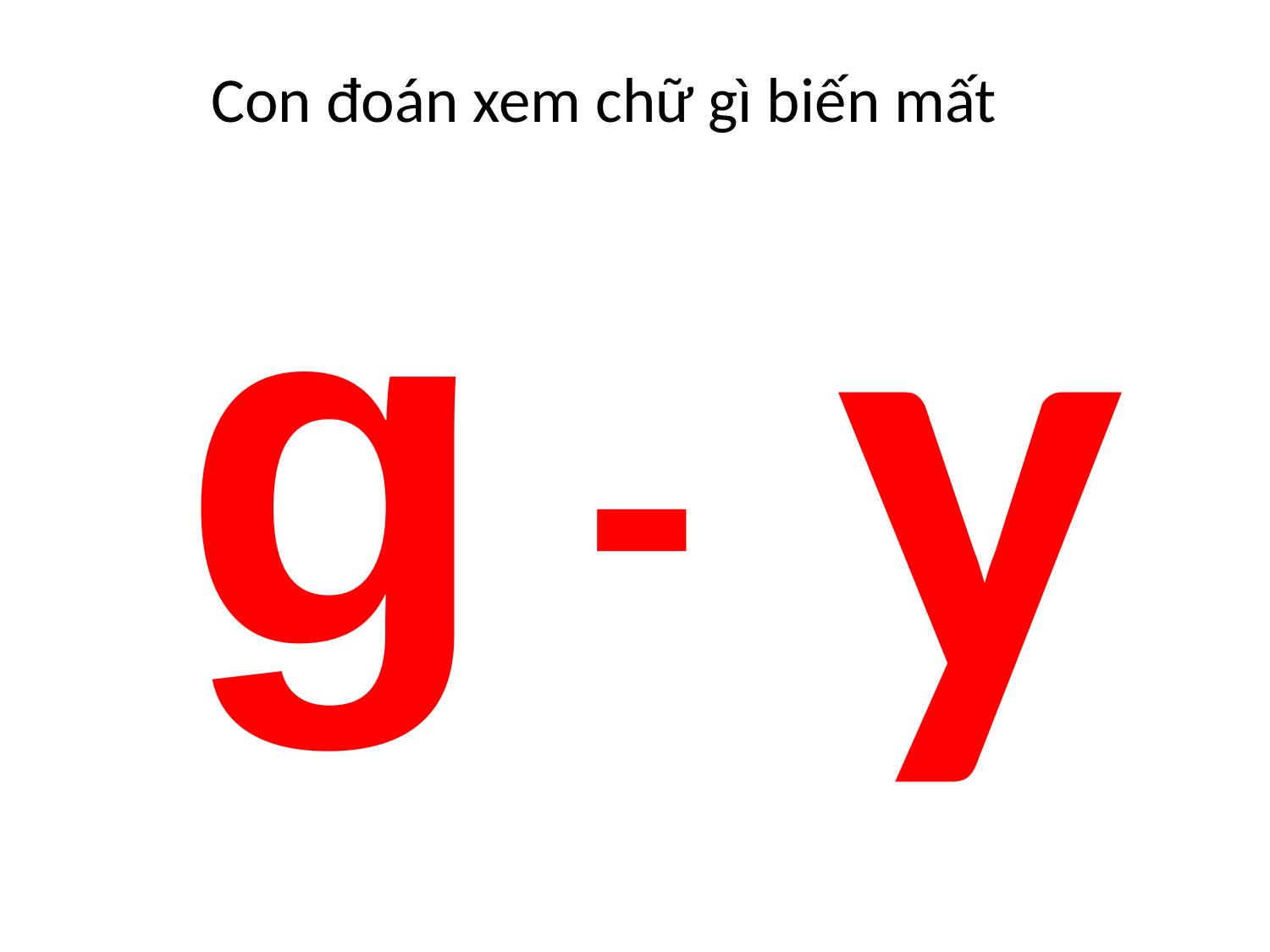

g
     Con đoán xem chữ gì biến mất
 y
-